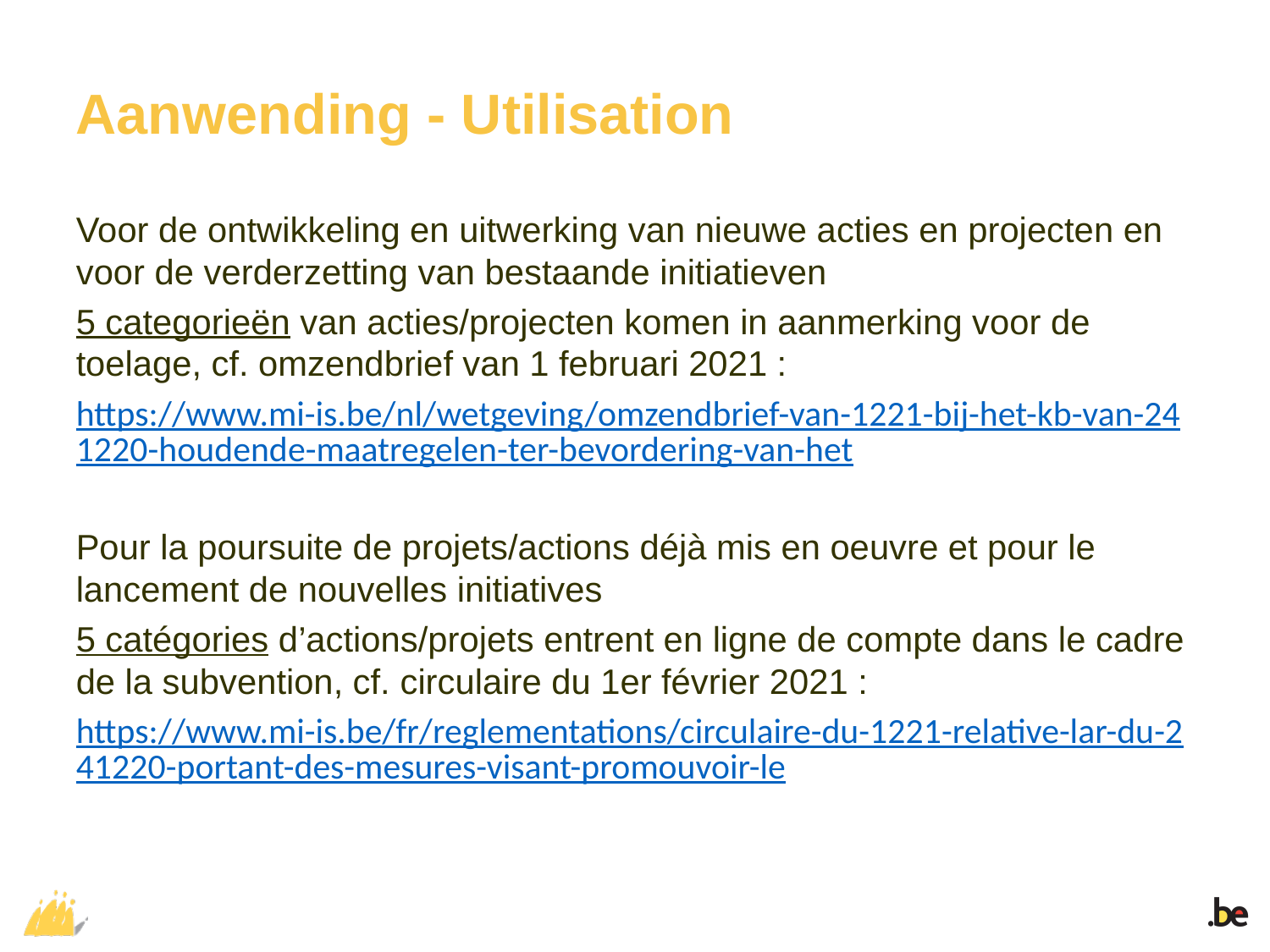

# Aanwending - Utilisation
Voor de ontwikkeling en uitwerking van nieuwe acties en projecten en voor de verderzetting van bestaande initiatieven
5 categorieën van acties/projecten komen in aanmerking voor de toelage, cf. omzendbrief van 1 februari 2021 :
https://www.mi-is.be/nl/wetgeving/omzendbrief-van-1221-bij-het-kb-van-241220-houdende-maatregelen-ter-bevordering-van-het

Pour la poursuite de projets/actions déjà mis en oeuvre et pour le lancement de nouvelles initiatives
5 catégories d’actions/projets entrent en ligne de compte dans le cadre de la subvention, cf. circulaire du 1er février 2021 :
https://www.mi-is.be/fr/reglementations/circulaire-du-1221-relative-lar-du-241220-portant-des-mesures-visant-promouvoir-le